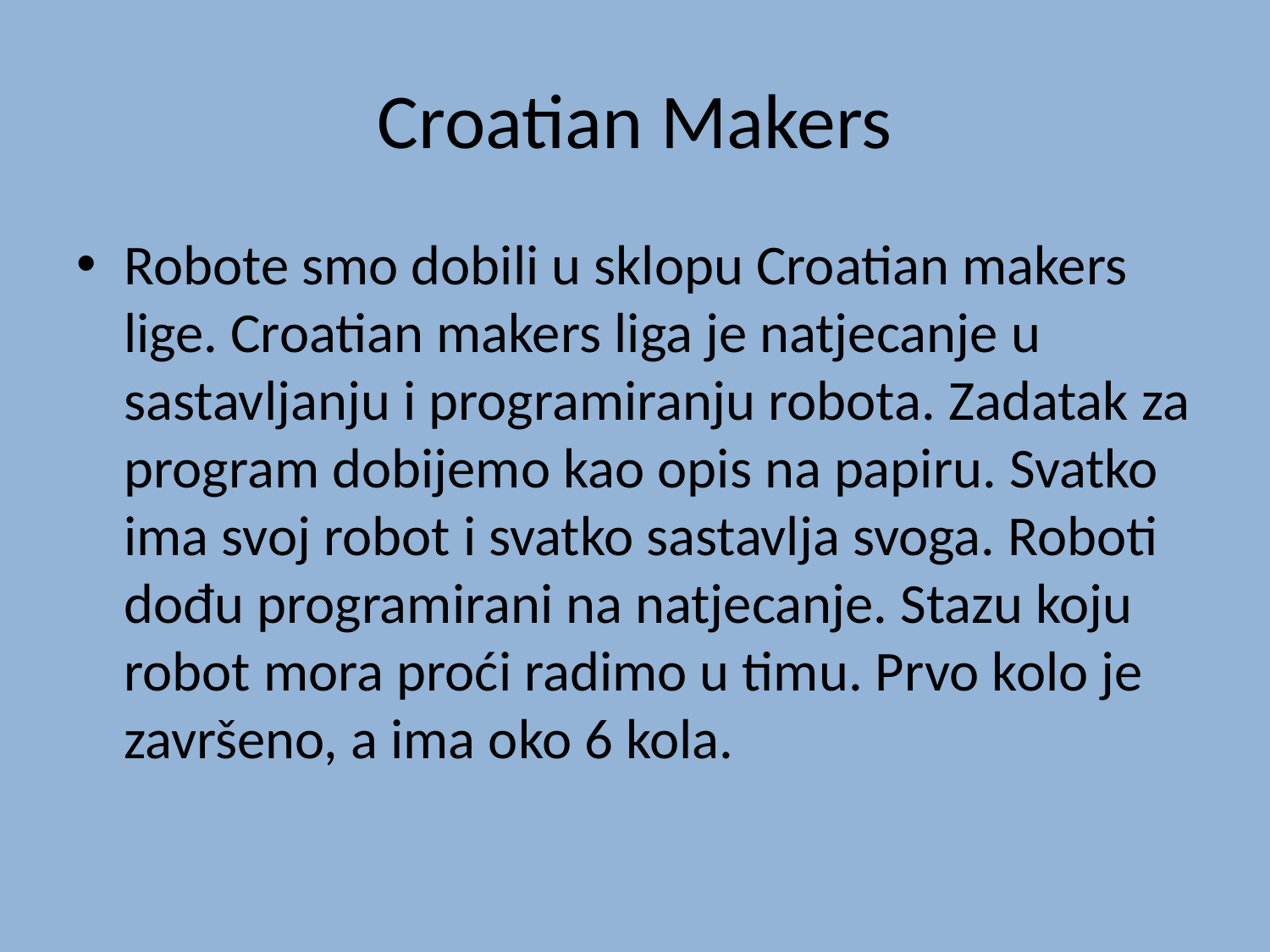

# Croatian Makers
Robote smo dobili u sklopu Croatian makers lige. Croatian makers liga je natjecanje u sastavljanju i programiranju robota. Zadatak za program dobijemo kao opis na papiru. Svatko ima svoj robot i svatko sastavlja svoga. Roboti dođu programirani na natjecanje. Stazu koju robot mora proći radimo u timu. Prvo kolo je završeno, a ima oko 6 kola.